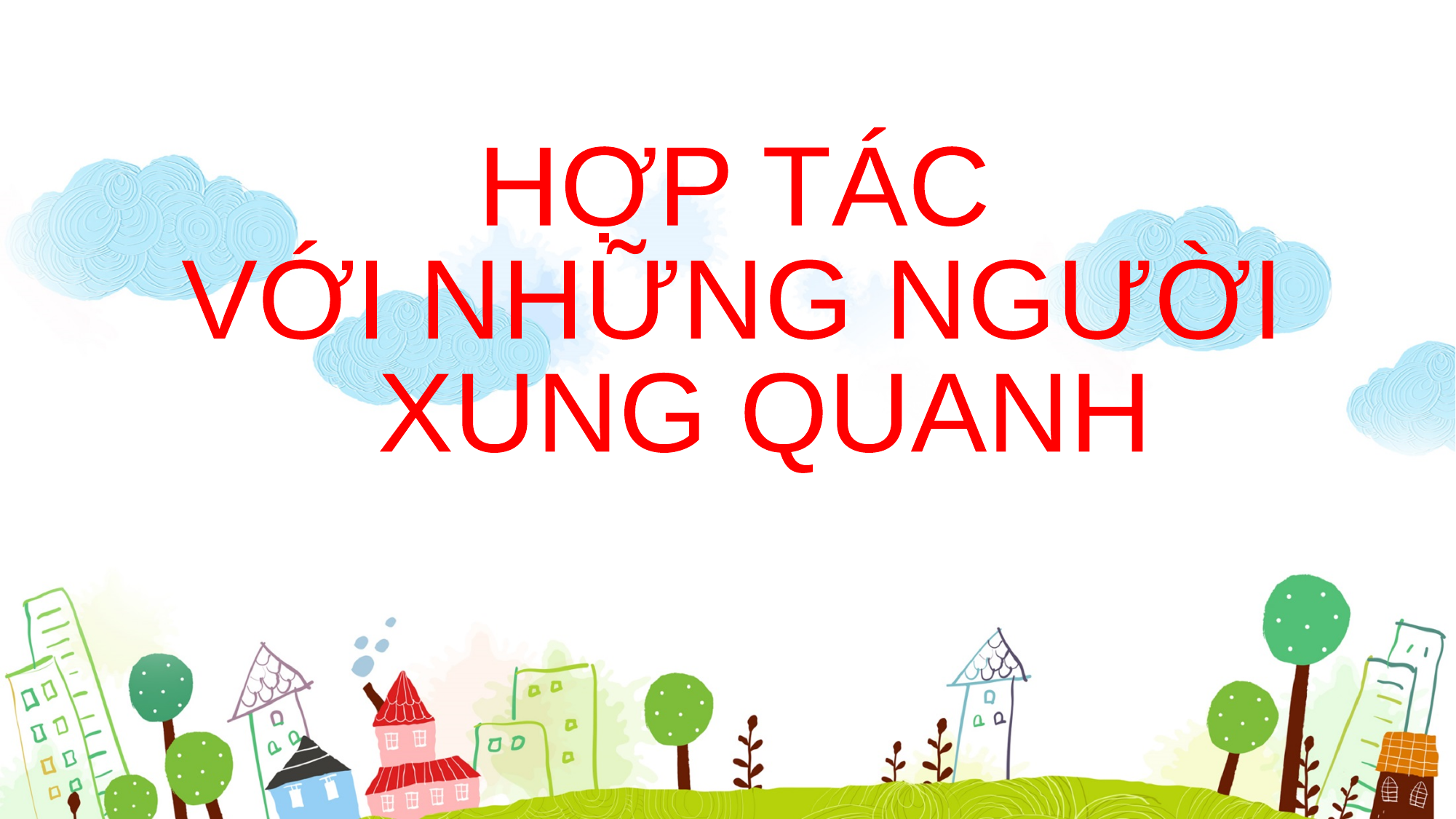

HỢP TÁC
VỚI NHỮNG NGƯỜI
 XUNG QUANH